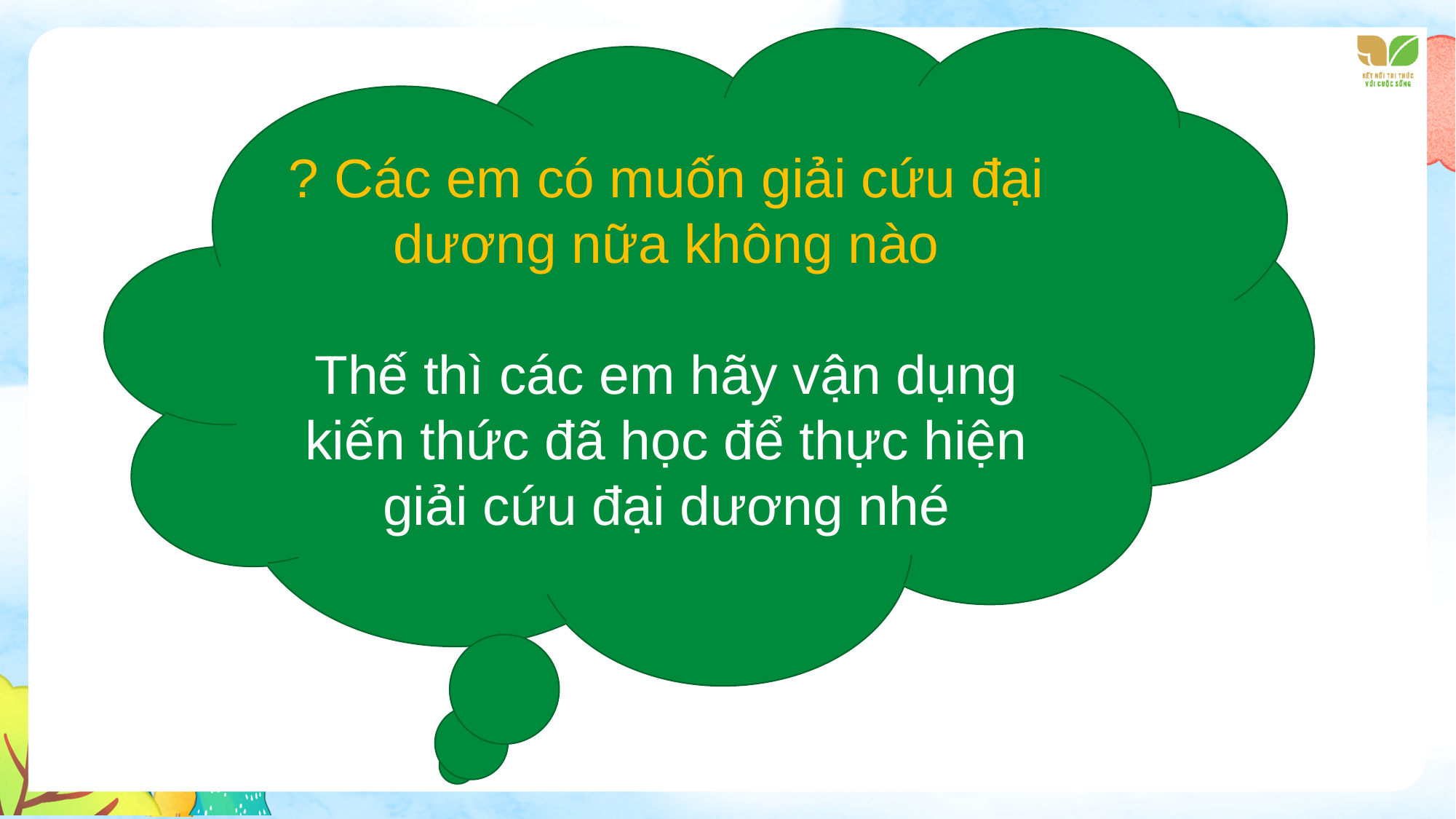

? Các em có muốn giải cứu đại dương nữa không nào

Thế thì các em hãy vận dụng kiến thức đã học để thực hiện giải cứu đại dương nhé